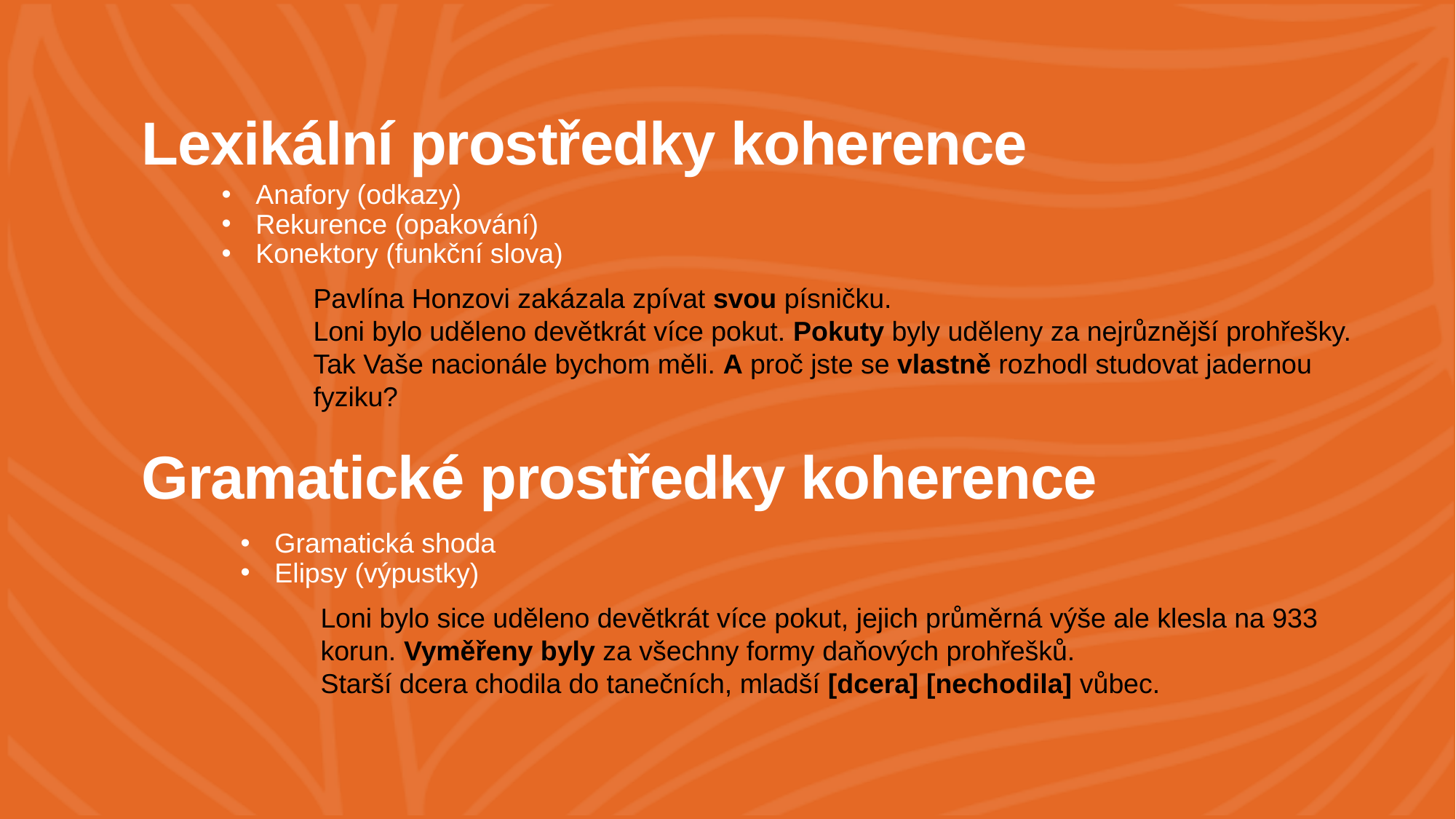

# Lexikální prostředky koherence
Anafory (odkazy)
Rekurence (opakování)
Konektory (funkční slova)

Pavlína Honzovi zakázala zpívat svou písničku.
Loni bylo uděleno devětkrát více pokut. Pokuty byly uděleny za nejrůznější prohřešky.
Tak Vaše nacionále bychom měli. A proč jste se vlastně rozhodl studovat jadernou fyziku?
Gramatické prostředky koherence
Gramatická shoda
Elipsy (výpustky)
Loni bylo sice uděleno devětkrát více pokut, jejich průměrná výše ale klesla na 933 korun. Vyměřeny byly za všechny formy daňových prohřešků.
Starší dcera chodila do tanečních, mladší [dcera] [nechodila] vůbec.